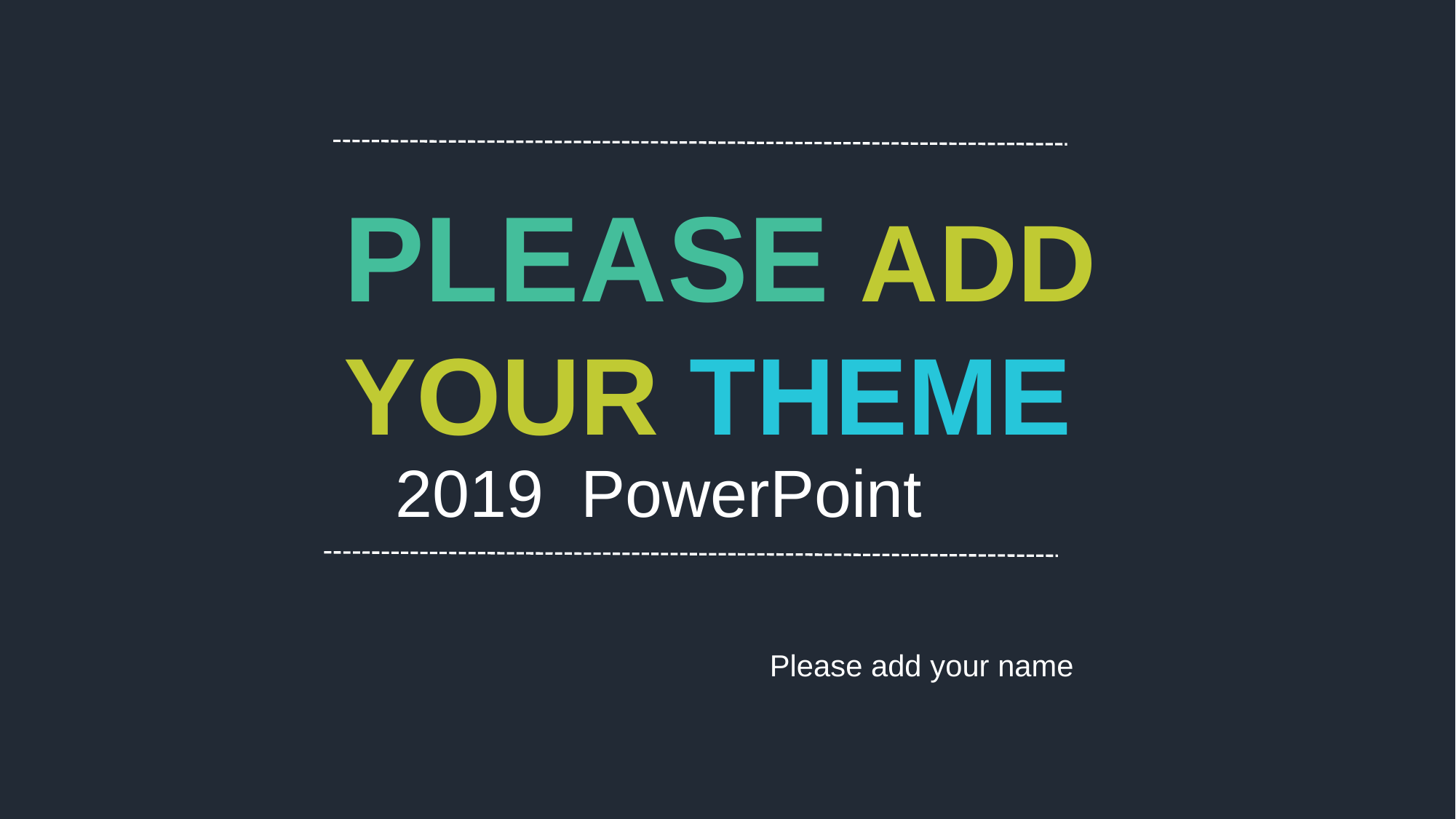

PLEASE ADD
YOUR THEME
2019  PowerPoint
Please add your name